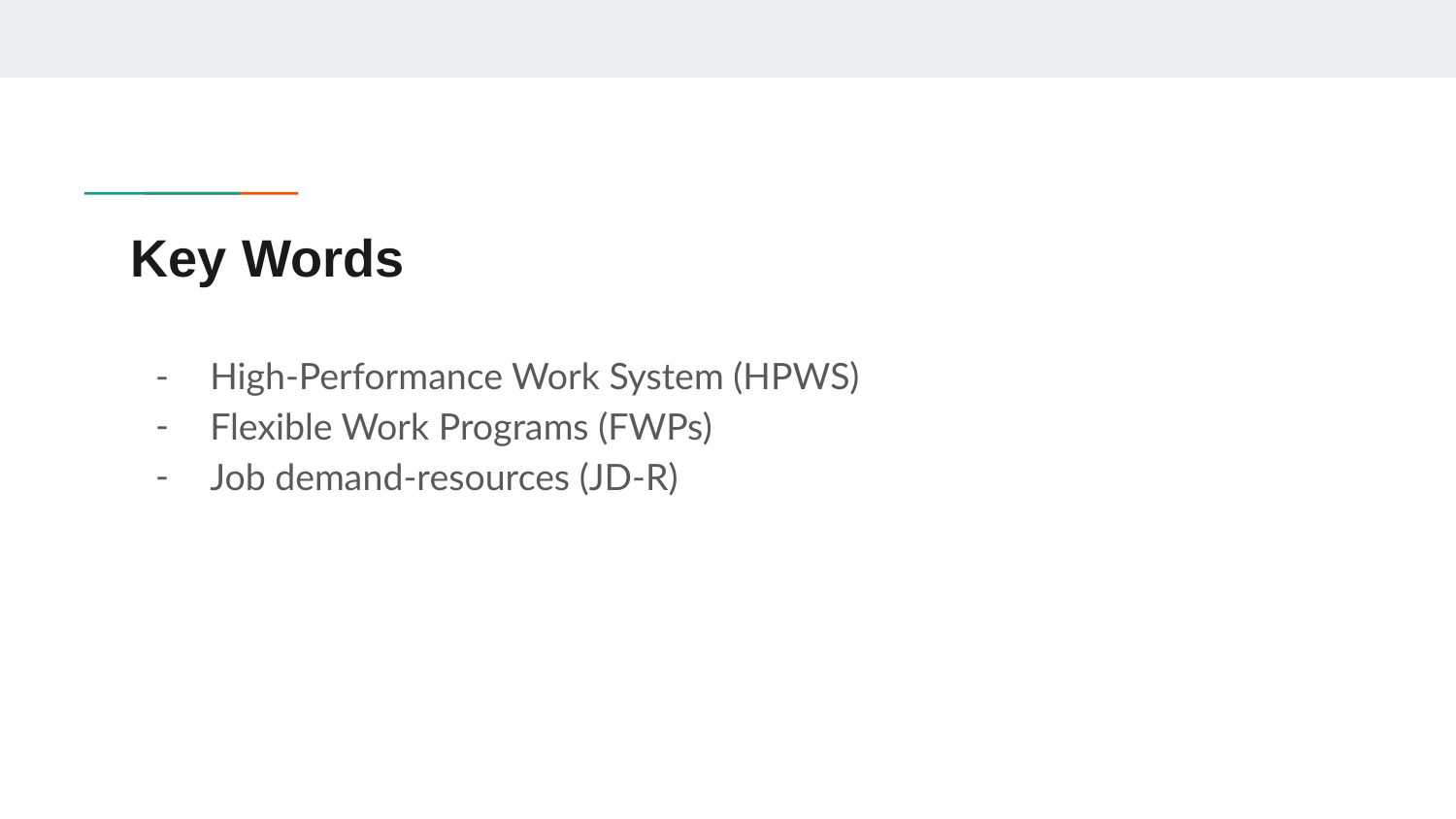

# Key Words
High-Performance Work System (HPWS)
Flexible Work Programs (FWPs)
Job demand-resources (JD-R)